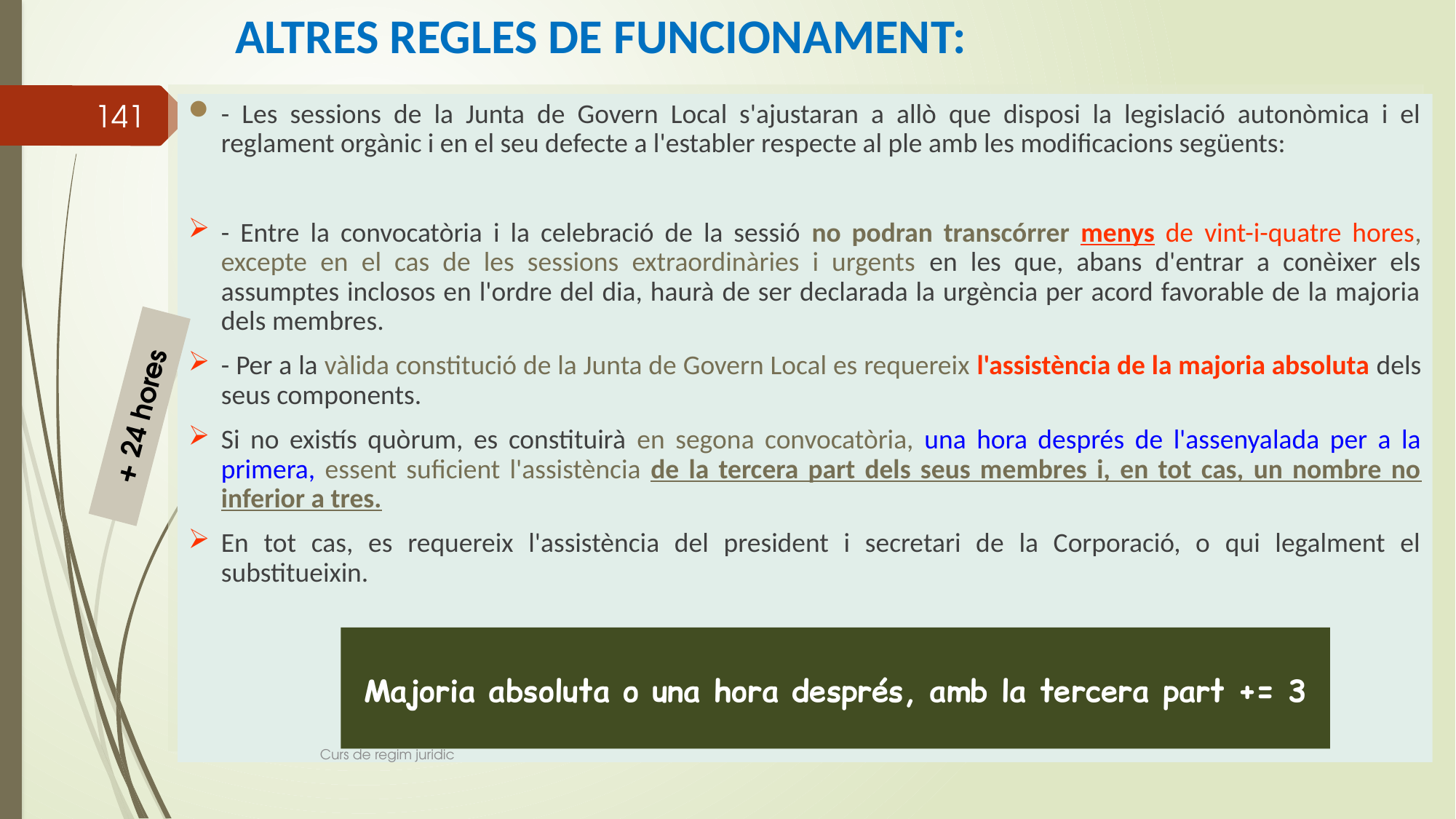

ALTRES REGLES DE FUNCIONAMENT:
141
- Les sessions de la Junta de Govern Local s'ajustaran a allò que disposi la legislació autonòmica i el reglament orgànic i en el seu defecte a l'establer respecte al ple amb les modificacions següents:

- Entre la convocatòria i la celebració de la sessió no podran transcórrer menys de vint-i-quatre hores, excepte en el cas de les sessions extraordinàries i urgents en les que, abans d'entrar a conèixer els assumptes inclosos en l'ordre del dia, haurà de ser declarada la urgència per acord favorable de la majoria dels membres.
- Per a la vàlida constitució de la Junta de Govern Local es requereix l'assistència de la majoria absoluta dels seus components.
Si no existís quòrum, es constituirà en segona convocatòria, una hora després de l'assenyalada per a la primera, essent suficient l'assistència de la tercera part dels seus membres i, en tot cas, un nombre no inferior a tres.
En tot cas, es requereix l'assistència del president i secretari de la Corporació, o qui legalment el substitueixin.

+ 24 hores

Majoria absoluta o una hora després, amb la tercera part += 3

Curs de regim juridic